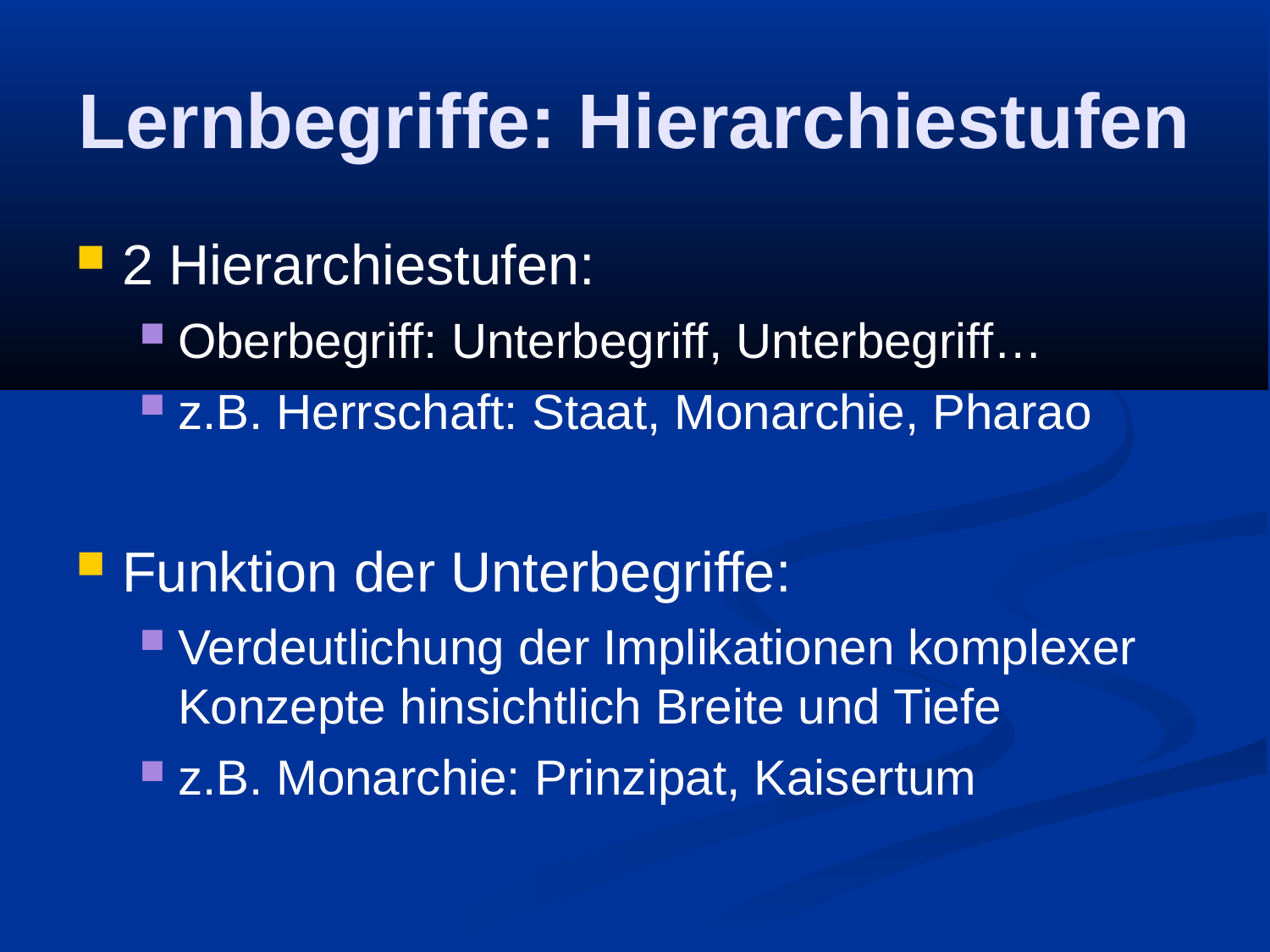

Lernbegriffe: Hierarchiestufen
2 Hierarchiestufen:
Oberbegriff: Unterbegriff, Unterbegriff…
z.B. Herrschaft: Staat, Monarchie, Pharao

Funktion der Unterbegriffe:
Verdeutlichung der Implikationen komplexer Konzepte hinsichtlich Breite und Tiefe
z.B. Monarchie: Prinzipat, Kaisertum